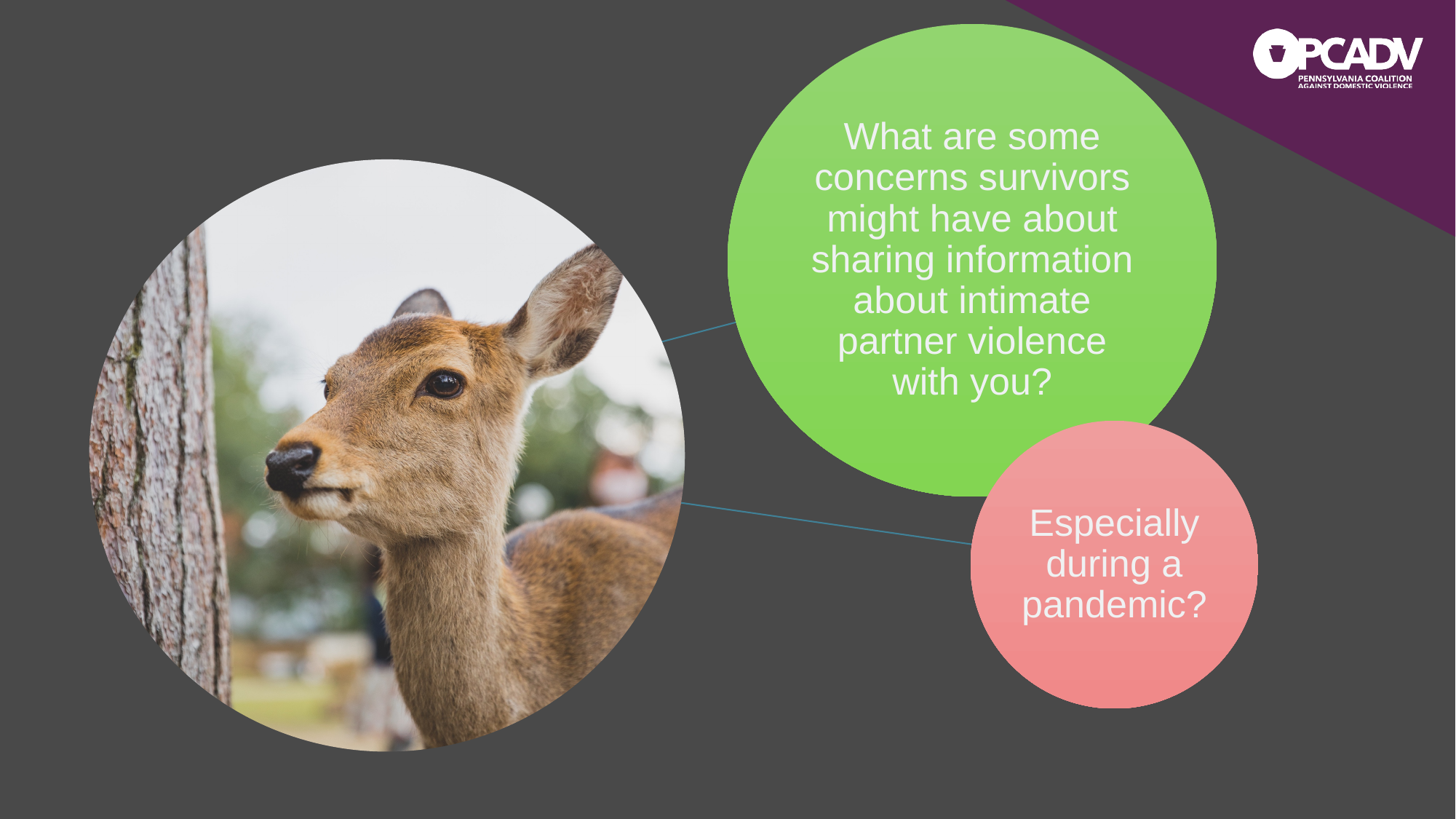

What are some concerns survivors might have about sharing information about intimate partner violence with you?
Especially during a pandemic?